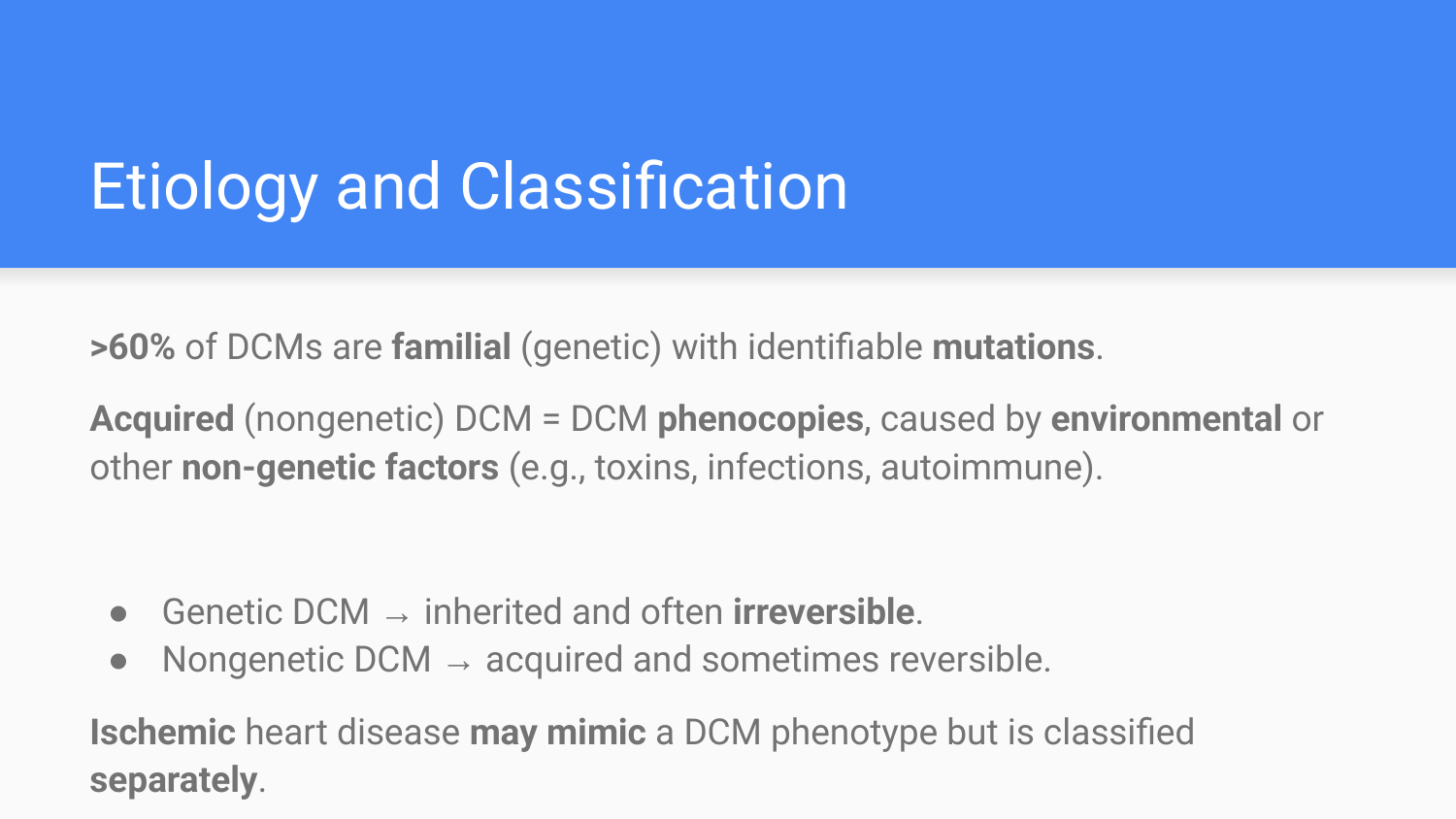

# Etiology and Classification
>60% of DCMs are familial (genetic) with identifiable mutations.
Acquired (nongenetic) DCM = DCM phenocopies, caused by environmental or other non-genetic factors (e.g., toxins, infections, autoimmune).

Genetic DCM → inherited and often irreversible.
Nongenetic DCM → acquired and sometimes reversible.
Ischemic heart disease may mimic a DCM phenotype but is classified separately.